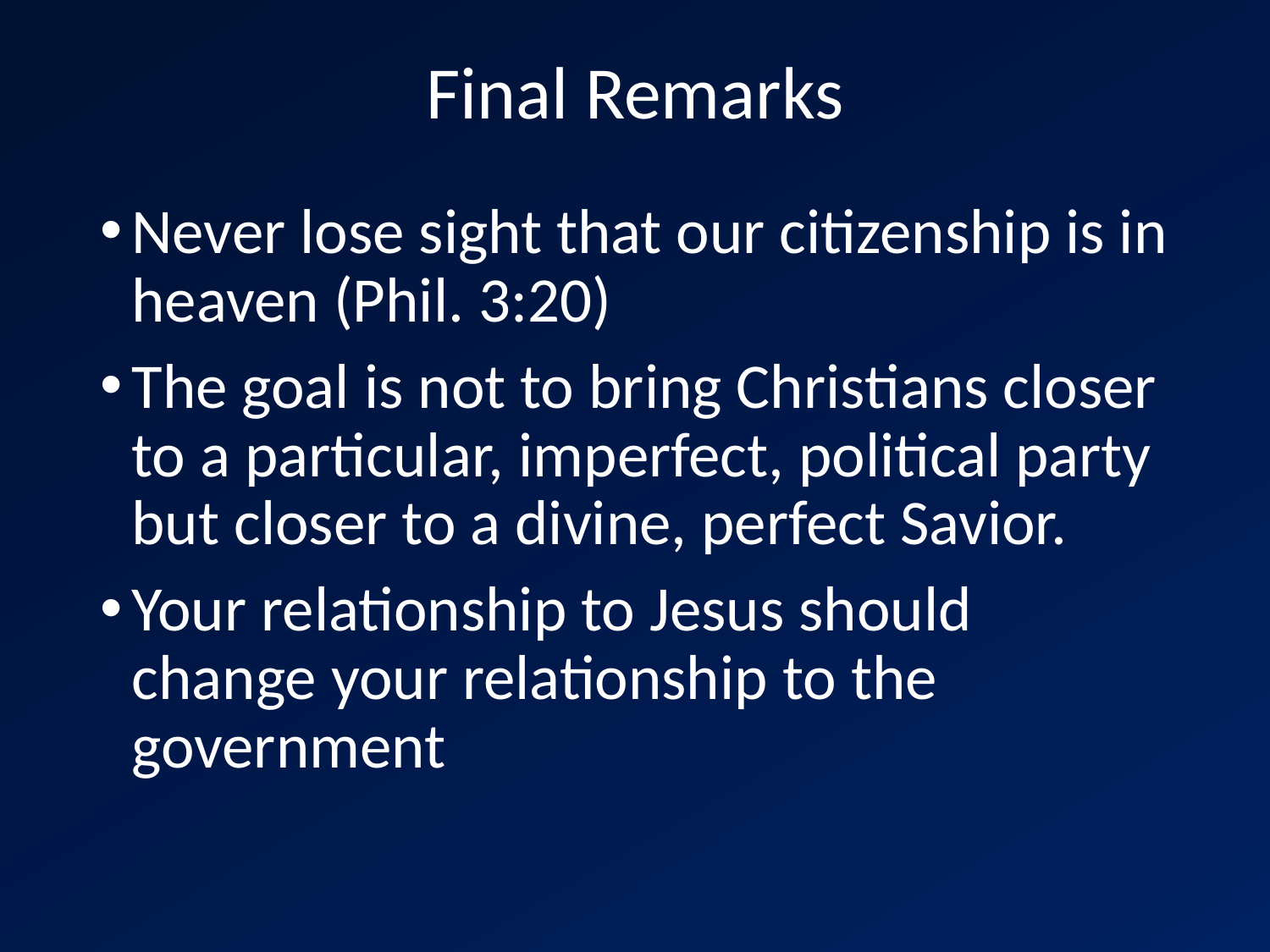

# Final Remarks
Never lose sight that our citizenship is in heaven (Phil. 3:20)
The goal is not to bring Christians closer to a particular, imperfect, political party but closer to a divine, perfect Savior.
Your relationship to Jesus should change your relationship to the government